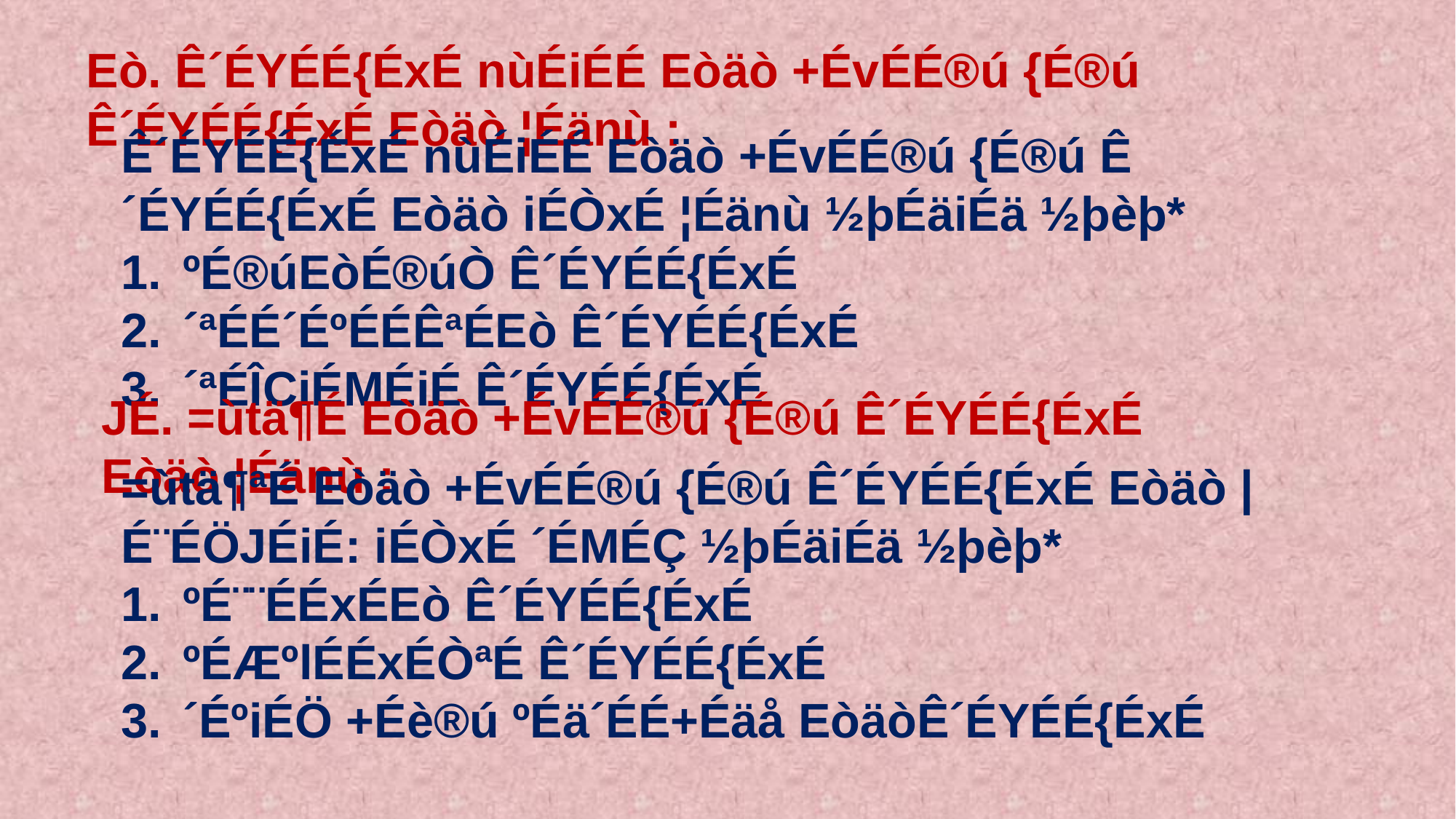

Eò. Ê´ÉYÉÉ{ÉxÉ nùÉiÉÉ Eòäò +ÉvÉÉ®ú {É®ú Ê´ÉYÉÉ{ÉxÉ Eòäò ¦Éänù :
Ê´ÉYÉÉ{ÉxÉ nùÉiÉÉ Eòäò +ÉvÉÉ®ú {É®ú Ê´ÉYÉÉ{ÉxÉ Eòäò iÉÒxÉ ¦Éänù ½þÉäiÉä ½þèþ*
ºÉ®úEòÉ®úÒ Ê´ÉYÉÉ{ÉxÉ
´ªÉÉ´ÉºÉÉÊªÉEò Ê´ÉYÉÉ{ÉxÉ
´ªÉÎCiÉMÉiÉ Ê´ÉYÉÉ{ÉxÉ
JÉ. =ùtä¶É Eòäò +ÉvÉÉ®ú {É®ú Ê´ÉYÉÉ{ÉxÉ Eòäò ¦Éänù :
=ùtä¶ªÉ Eòäò +ÉvÉÉ®ú {É®ú Ê´ÉYÉÉ{ÉxÉ Eòäò |É¨ÉÖJÉiÉ: iÉÒxÉ ´ÉMÉÇ ½þÉäiÉä ½þèþ*
ºÉ¨¨ÉÉxÉEò Ê´ÉYÉÉ{ÉxÉ
ºÉÆºlÉÉxÉÒªÉ Ê´ÉYÉÉ{ÉxÉ
´ÉºiÉÖ +Éè®ú ºÉä´ÉÉ+Éäå EòäòÊ´ÉYÉÉ{ÉxÉ